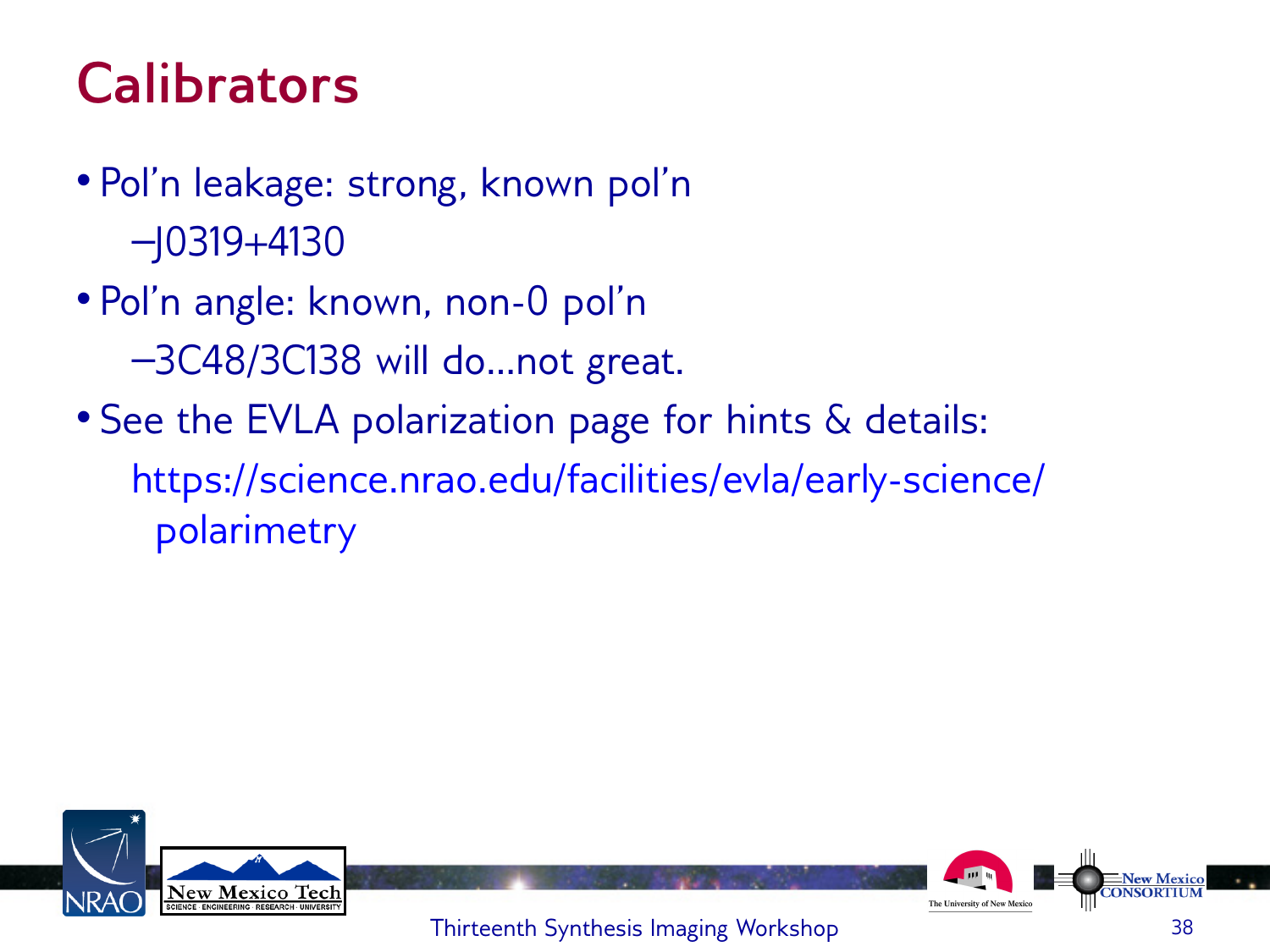

# Calibrators
Pol’n leakage: strong, known pol’n
J0319+4130
Pol’n angle: known, non-0 pol’n
3C48/3C138 will do…not great.
See the EVLA polarization page for hints & details:
https://science.nrao.edu/facilities/evla/early-science/polarimetry

Thirteenth Synthesis Imaging Workshop
38